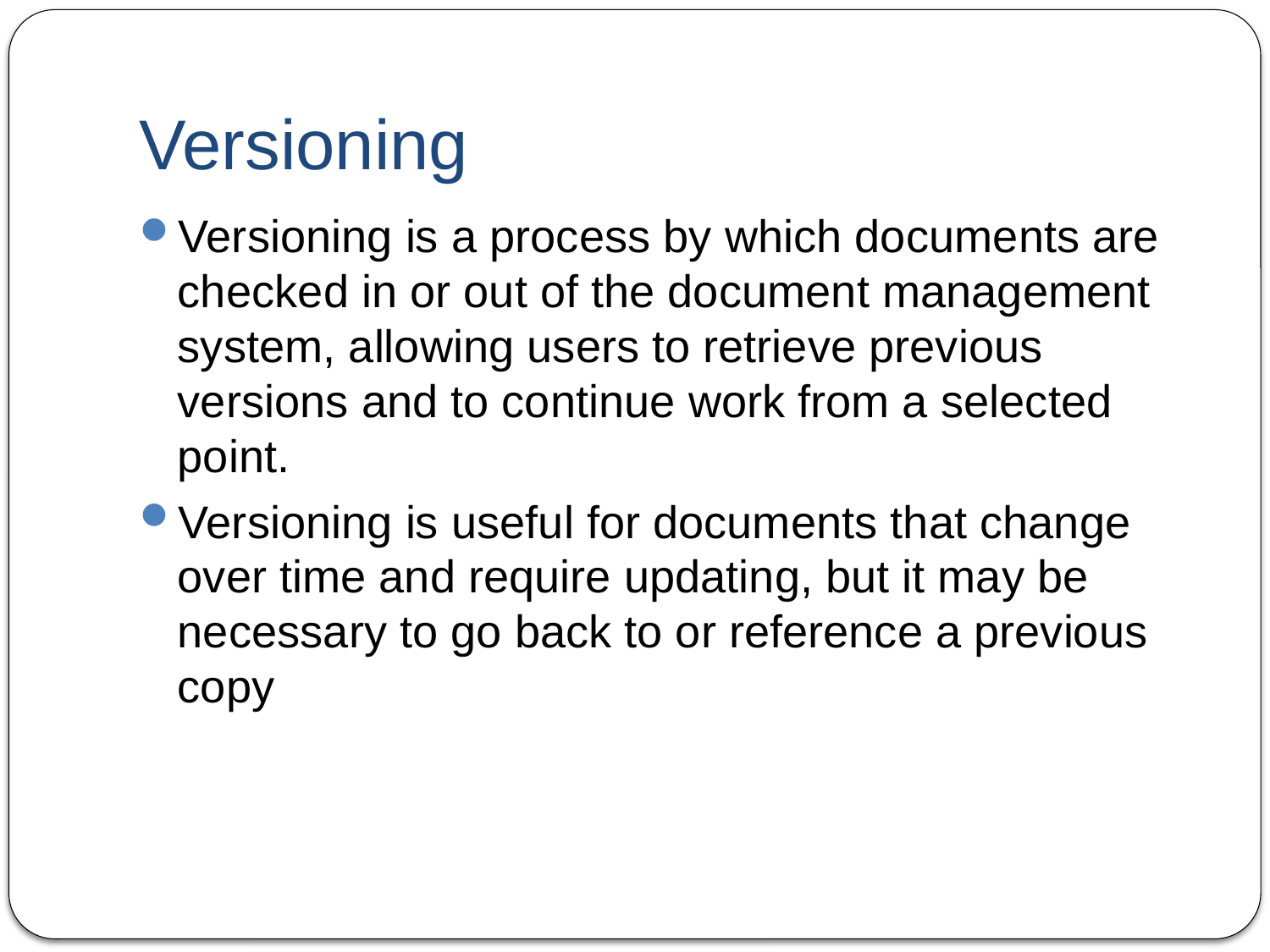

# Versioning
Versioning is a process by which documents are checked in or out of the document management system, allowing users to retrieve previous versions and to continue work from a selected point.
Versioning is useful for documents that change over time and require updating, but it may be necessary to go back to or reference a previous copy